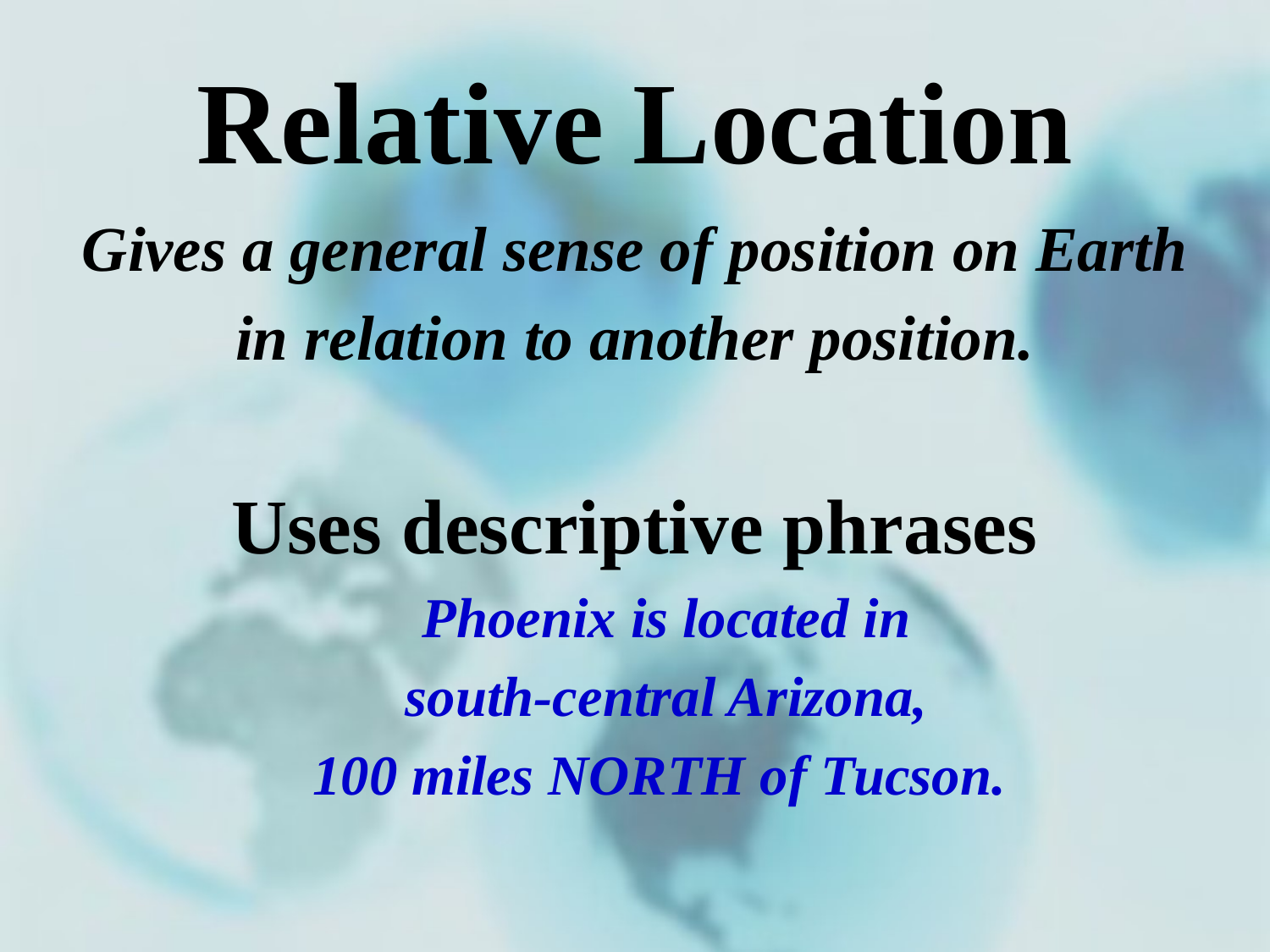

# Relative Location
Gives a general sense of position on Earth
in relation to another position.

Uses descriptive phrases
Phoenix is located in
south-central Arizona,
100 miles NORTH of Tucson.